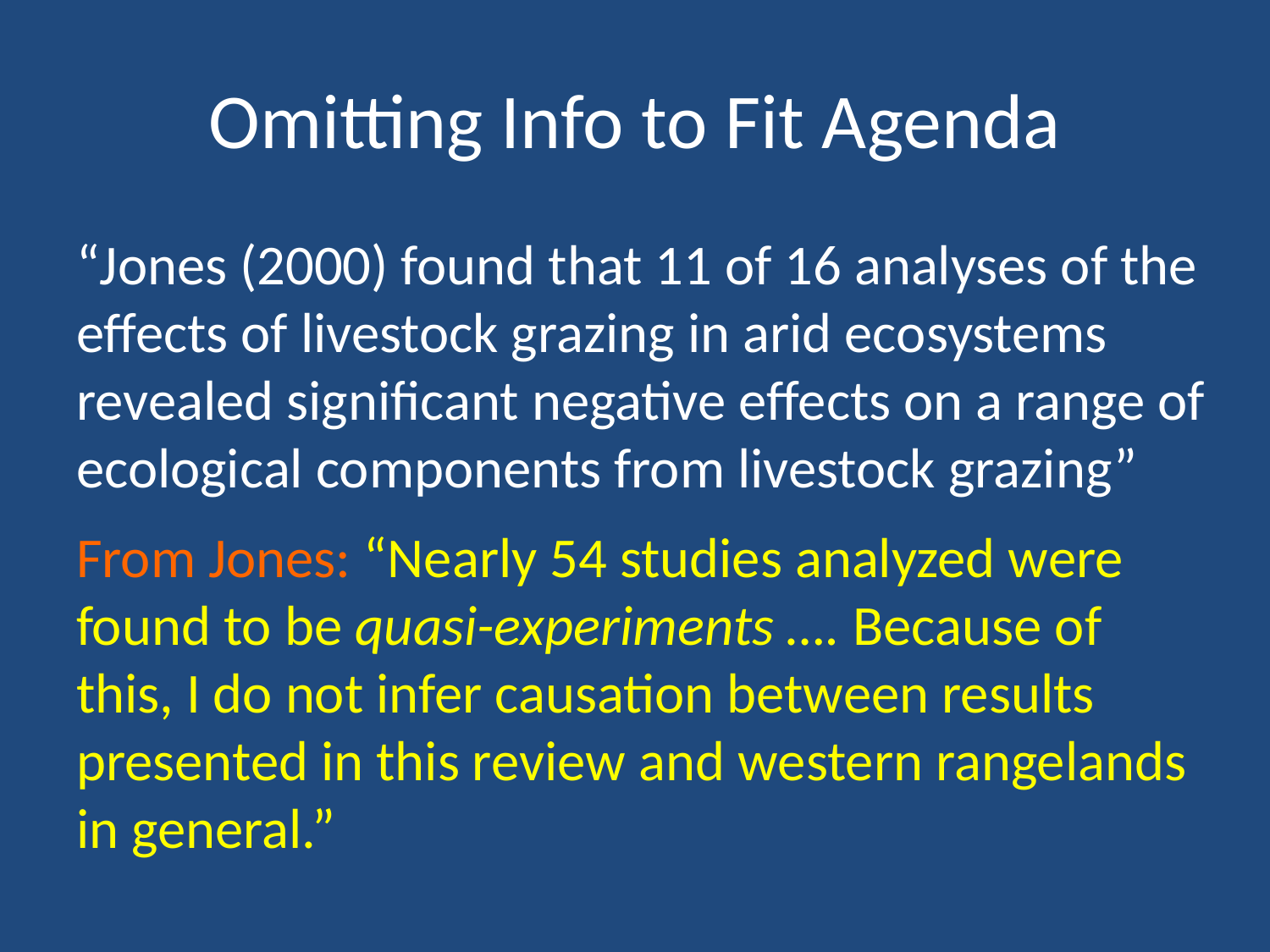

# Omitting Info to Fit Agenda
“Jones (2000) found that 11 of 16 analyses of the effects of livestock grazing in arid ecosystems revealed significant negative effects on a range of ecological components from livestock grazing”
From Jones: “Nearly 54 studies analyzed were found to be quasi-experiments …. Because of this, I do not infer causation between results presented in this review and western rangelands in general.”